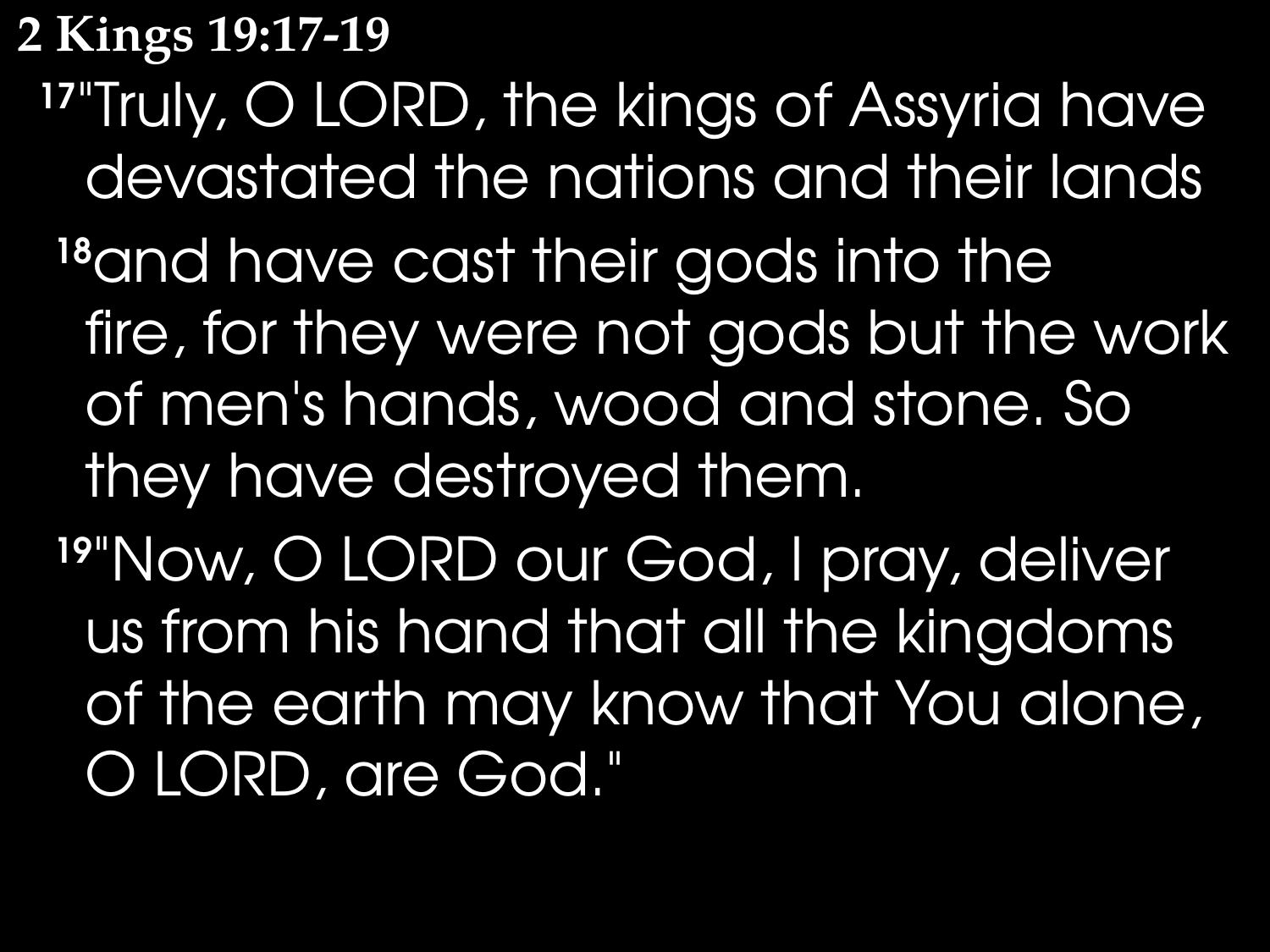

# 2 Kings 19:17-19
17"Truly, O LORD, the kings of Assyria have devastated the nations and their lands
 18and have cast their gods into the fire, for they were not gods but the work of men's hands, wood and stone. So they have destroyed them.
 19"Now, O LORD our God, I pray, deliver us from his hand that all the kingdoms of the earth may know that You alone, O LORD, are God."